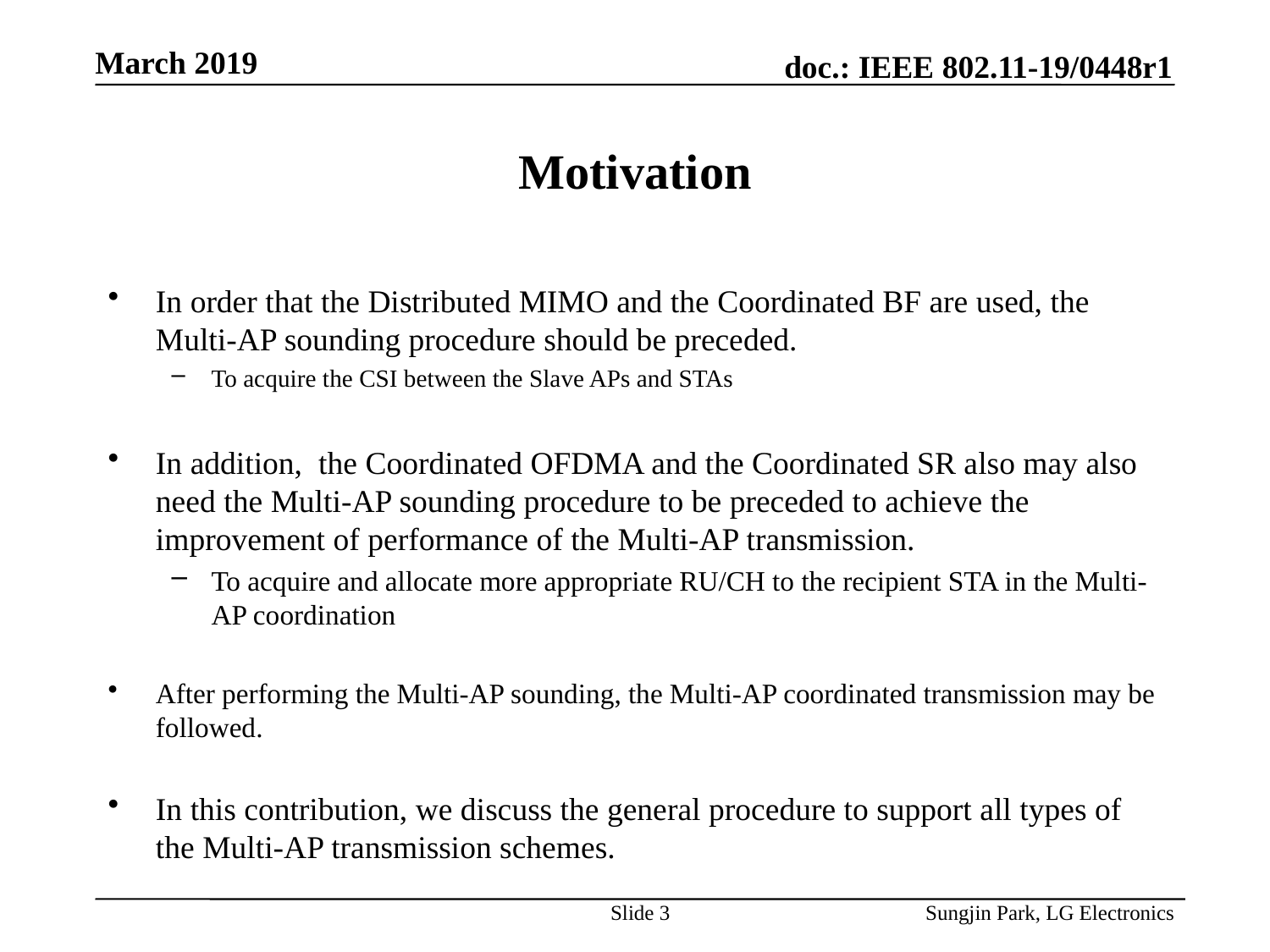

# Motivation
In order that the Distributed MIMO and the Coordinated BF are used, the Multi-AP sounding procedure should be preceded.
To acquire the CSI between the Slave APs and STAs

In addition,  the Coordinated OFDMA and the Coordinated SR also may also need the Multi-AP sounding procedure to be preceded to achieve the improvement of performance of the Multi-AP transmission.
To acquire and allocate more appropriate RU/CH to the recipient STA in the Multi-AP coordination

After performing the Multi-AP sounding, the Multi-AP coordinated transmission may be followed.

In this contribution, we discuss the general procedure to support all types of the Multi-AP transmission schemes.

Slide 3